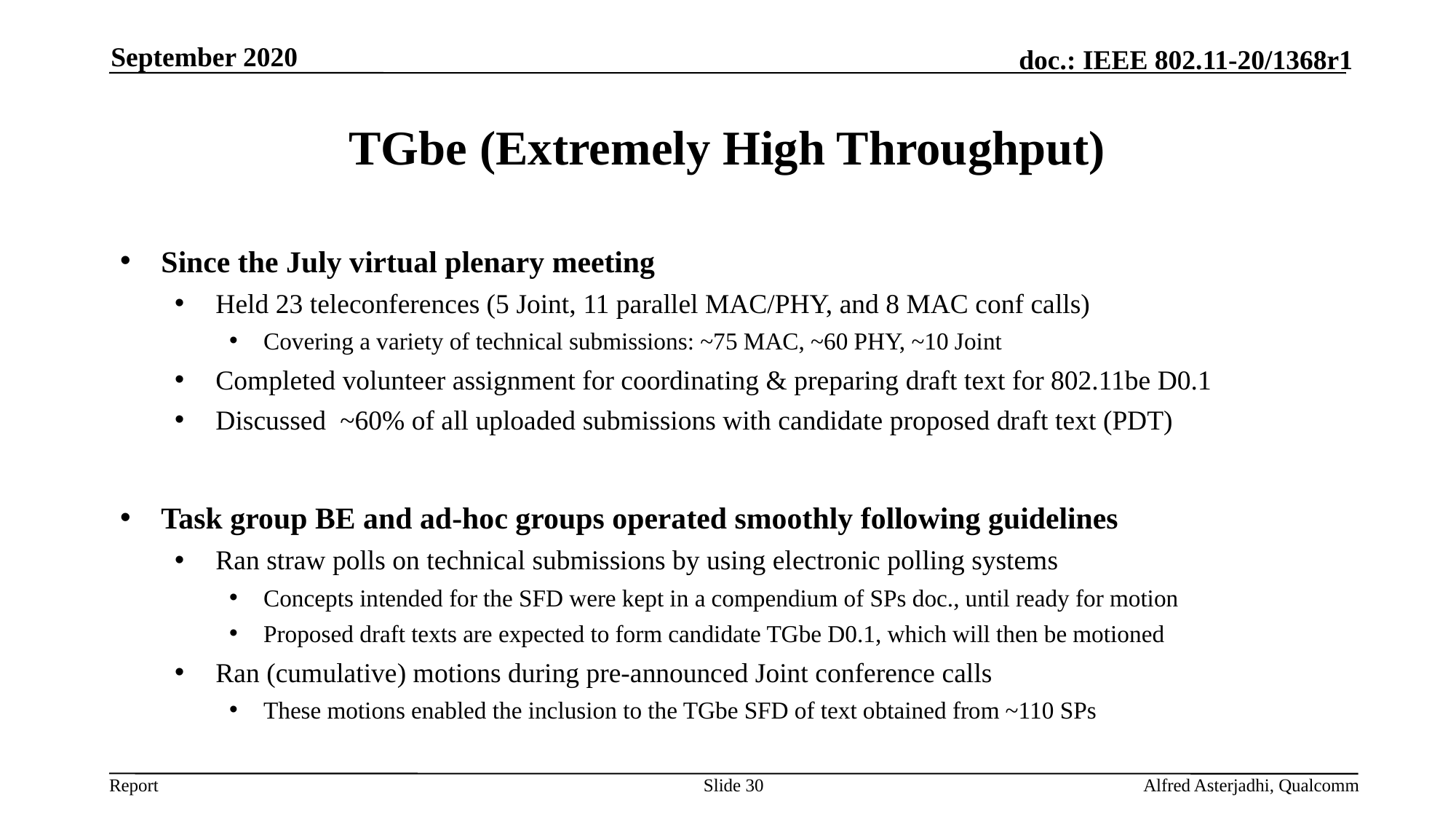

September 2020
# TGbe (Extremely High Throughput)
Since the July virtual plenary meeting
Held 23 teleconferences (5 Joint, 11 parallel MAC/PHY, and 8 MAC conf calls)
Covering a variety of technical submissions: ~75 MAC, ~60 PHY, ~10 Joint
Completed volunteer assignment for coordinating & preparing draft text for 802.11be D0.1
Discussed  ~60% of all uploaded submissions with candidate proposed draft text (PDT)

Task group BE and ad-hoc groups operated smoothly following guidelines
Ran straw polls on technical submissions by using electronic polling systems
Concepts intended for the SFD were kept in a compendium of SPs doc., until ready for motion
Proposed draft texts are expected to form candidate TGbe D0.1, which will then be motioned
Ran (cumulative) motions during pre-announced Joint conference calls
These motions enabled the inclusion to the TGbe SFD of text obtained from ~110 SPs
Slide 30
Alfred Asterjadhi, Qualcomm